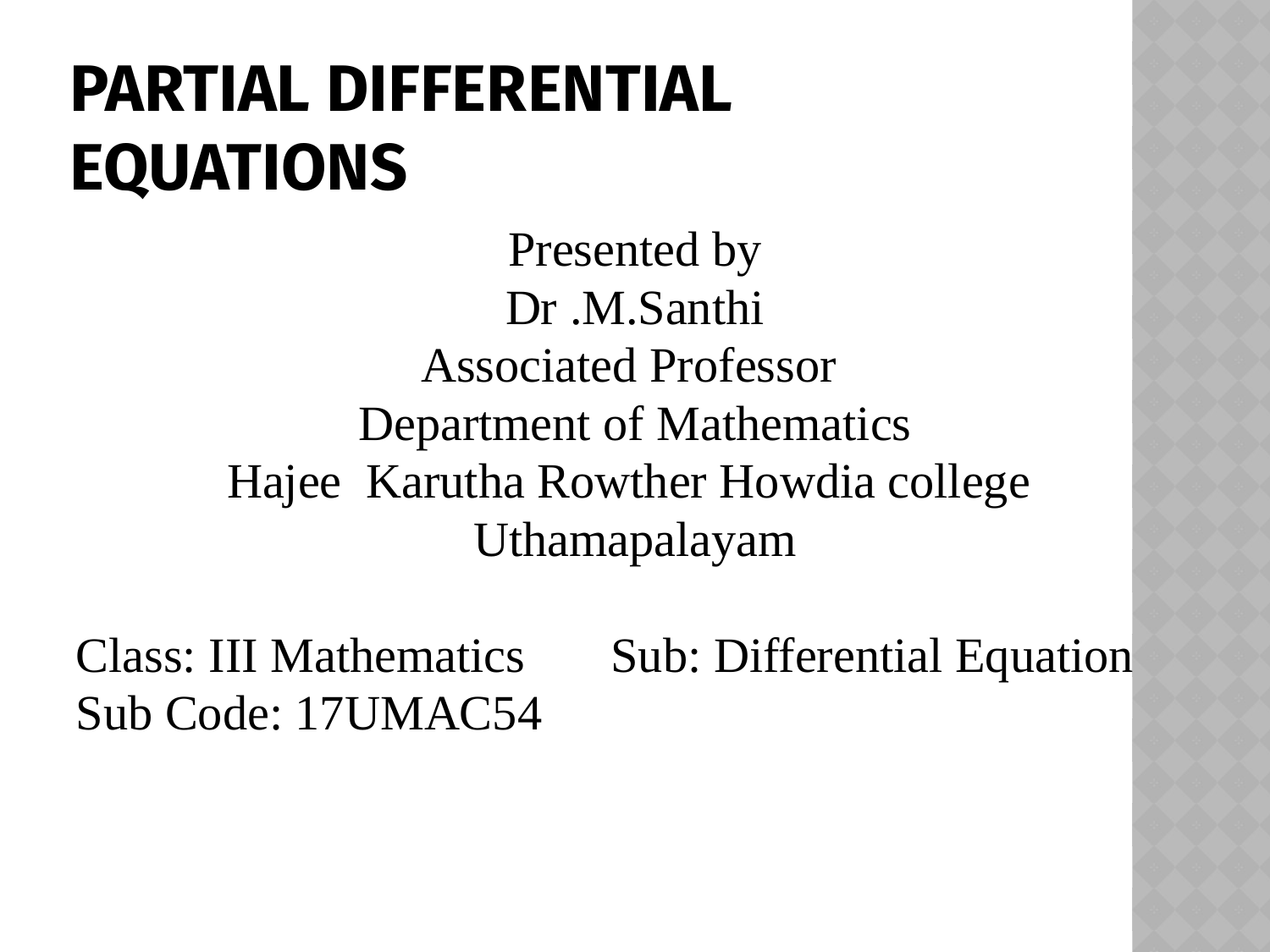

# PARTIAL DIFFERENTIAL EQUATIONS
Presented by
Dr .M.Santhi
Associated Professor
Department of Mathematics
Hajee  Karutha Rowther Howdia college
Uthamapalayam

Class: III Mathematics       Sub: Differential Equation
Sub Code: 17UMAC54